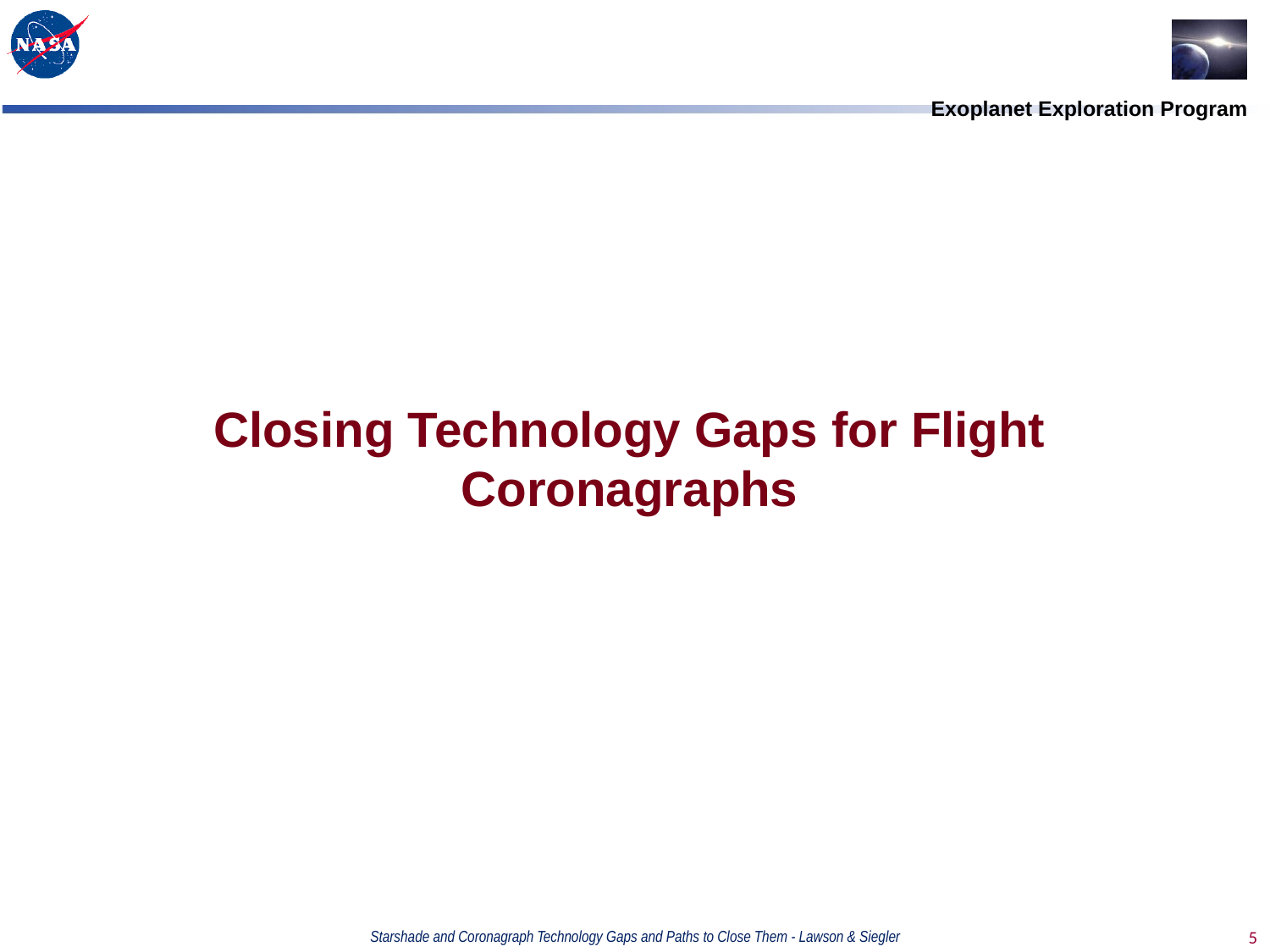

# Closing Technology Gaps for Flight Coronagraphs
Starshade and Coronagraph Technology Gaps and Paths to Close Them - Lawson & Siegler
5